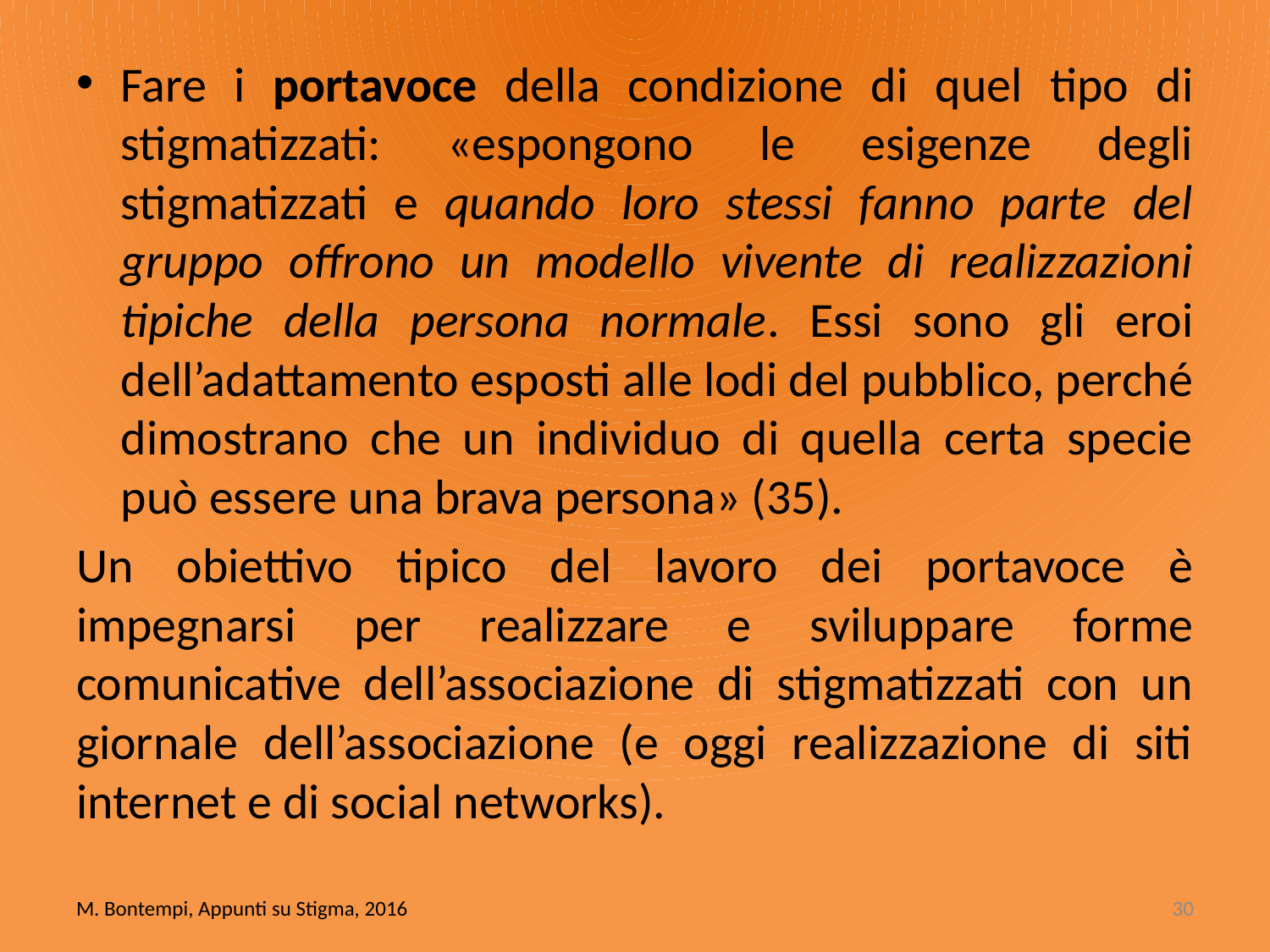

Fare i portavoce della condizione di quel tipo di stigmatizzati: «espongono le esigenze degli stigmatizzati e quando loro stessi fanno parte del gruppo offrono un modello vivente di realizzazioni tipiche della persona normale. Essi sono gli eroi dell’adattamento esposti alle lodi del pubblico, perché dimostrano che un individuo di quella certa specie può essere una brava persona» (35).
Un obiettivo tipico del lavoro dei portavoce è impegnarsi per realizzare e sviluppare forme comunicative dell’associazione di stigmatizzati con un giornale dell’associazione (e oggi realizzazione di siti internet e di social networks).

M. Bontempi, Appunti su Stigma, 2016
30